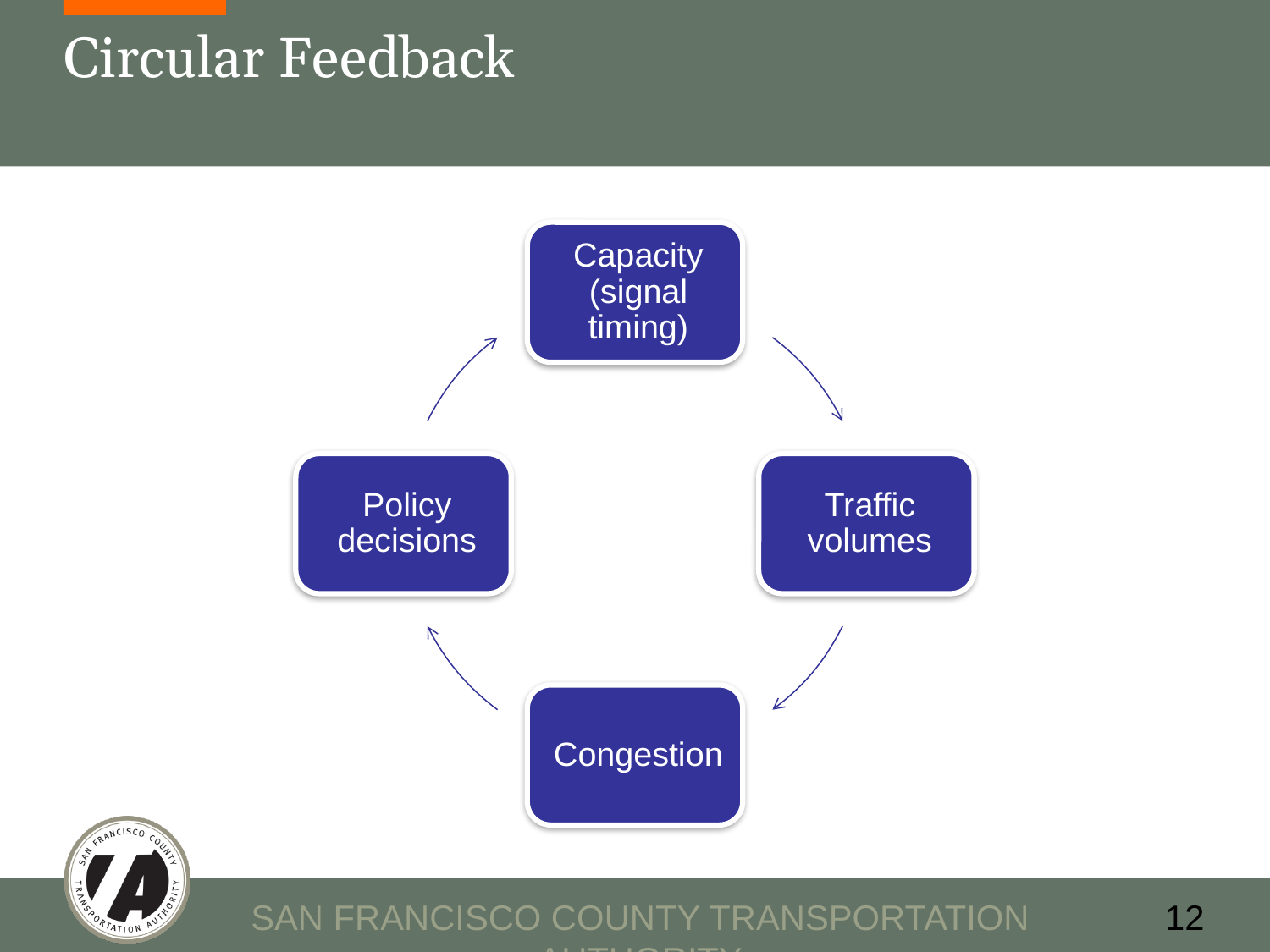

# Circular Feedback
Capacity (signal timing)
Traffic volumes
Congestion
Policy decisions
SAN FRANCISCO COUNTY TRANSPORTATION AUTHORITY
12